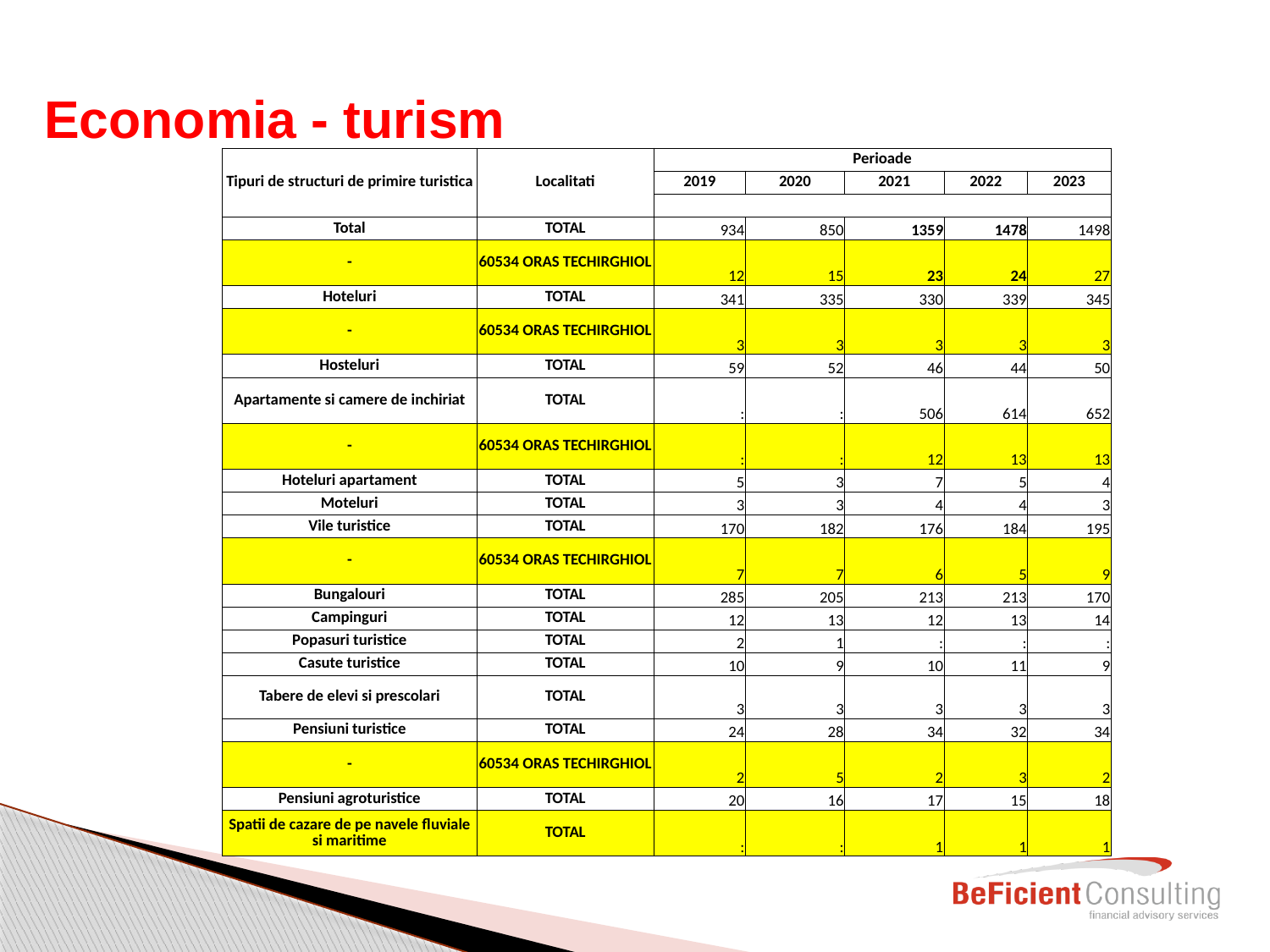

# Economia - turism
| Tipuri de structuri de primire turistica | Localitati | Perioade |  |  |  |  |
| --- | --- | --- | --- | --- | --- | --- |
|  |  | 2019 | 2020 | 2021 | 2022 | 2023 |
|  |  |  |  |  |  |  |
| Total | TOTAL | 934 | 850 | 1359 | 1478 | 1498 |
| - | 60534 ORAS TECHIRGHIOL | 12 | 15 | 23 | 24 | 27 |
| Hoteluri | TOTAL | 341 | 335 | 330 | 339 | 345 |
| - | 60534 ORAS TECHIRGHIOL | 3 | 3 | 3 | 3 | 3 |
| Hosteluri | TOTAL | 59 | 52 | 46 | 44 | 50 |
| Apartamente si camere de inchiriat | TOTAL | : | : | 506 | 614 | 652 |
| - | 60534 ORAS TECHIRGHIOL | : | : | 12 | 13 | 13 |
| Hoteluri apartament | TOTAL | 5 | 3 | 7 | 5 | 4 |
| Moteluri | TOTAL | 3 | 3 | 4 | 4 | 3 |
| Vile turistice | TOTAL | 170 | 182 | 176 | 184 | 195 |
| - | 60534 ORAS TECHIRGHIOL | 7 | 7 | 6 | 5 | 9 |
| Bungalouri | TOTAL | 285 | 205 | 213 | 213 | 170 |
| Campinguri | TOTAL | 12 | 13 | 12 | 13 | 14 |
| Popasuri turistice | TOTAL | 2 | 1 | : | : | : |
| Casute turistice | TOTAL | 10 | 9 | 10 | 11 | 9 |
| Tabere de elevi si prescolari | TOTAL | 3 | 3 | 3 | 3 | 3 |
| Pensiuni turistice | TOTAL | 24 | 28 | 34 | 32 | 34 |
| - | 60534 ORAS TECHIRGHIOL | 2 | 5 | 2 | 3 | 2 |
| Pensiuni agroturistice | TOTAL | 20 | 16 | 17 | 15 | 18 |
| Spatii de cazare de pe navele fluviale si maritime | TOTAL | : | : | 1 | 1 | 1 |